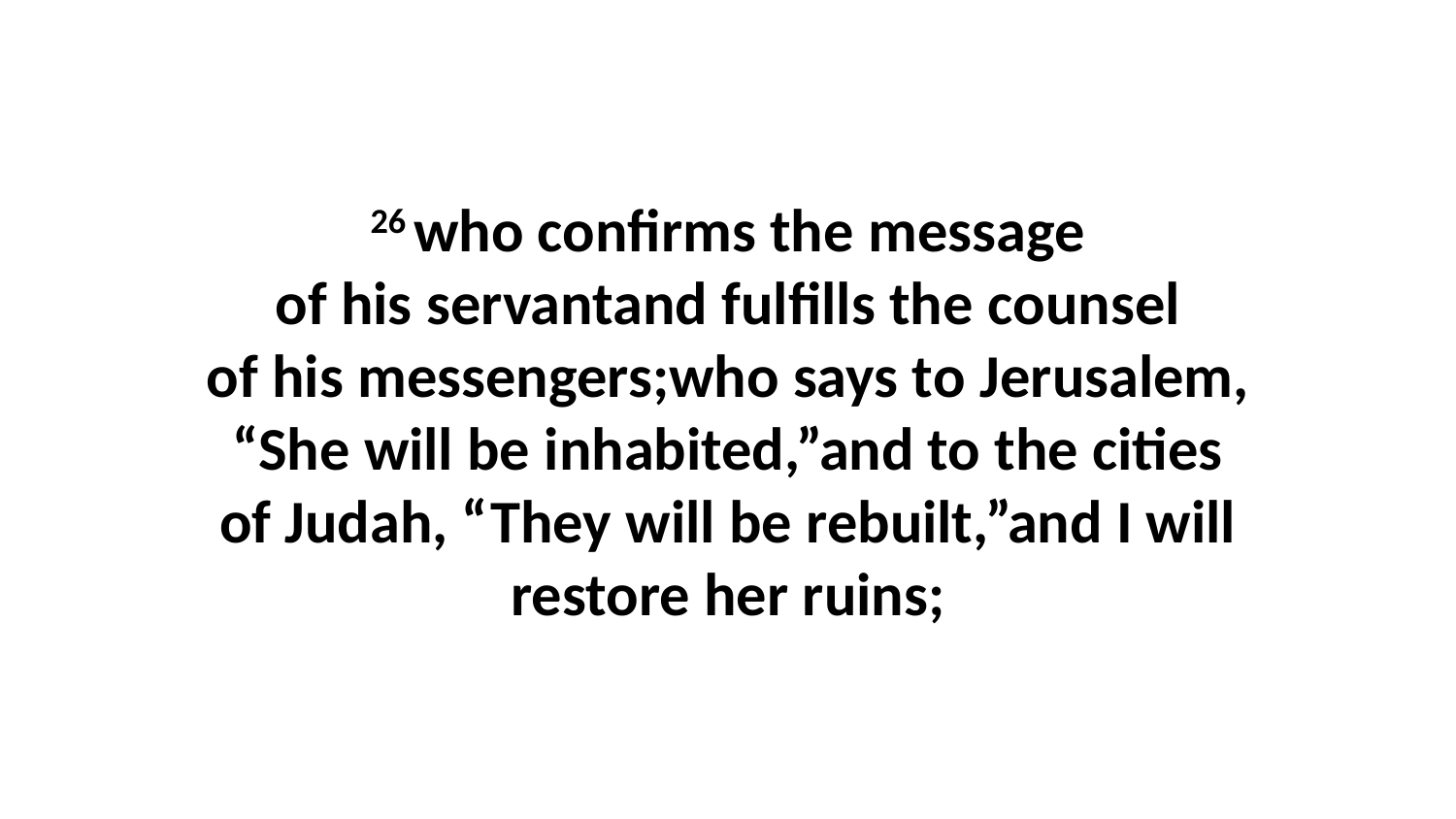

26 who confirms the message of his servantand fulfills the counsel of his messengers;who says to Jerusalem, “She will be inhabited,”and to the cities of Judah, “They will be rebuilt,”and I will restore her ruins;